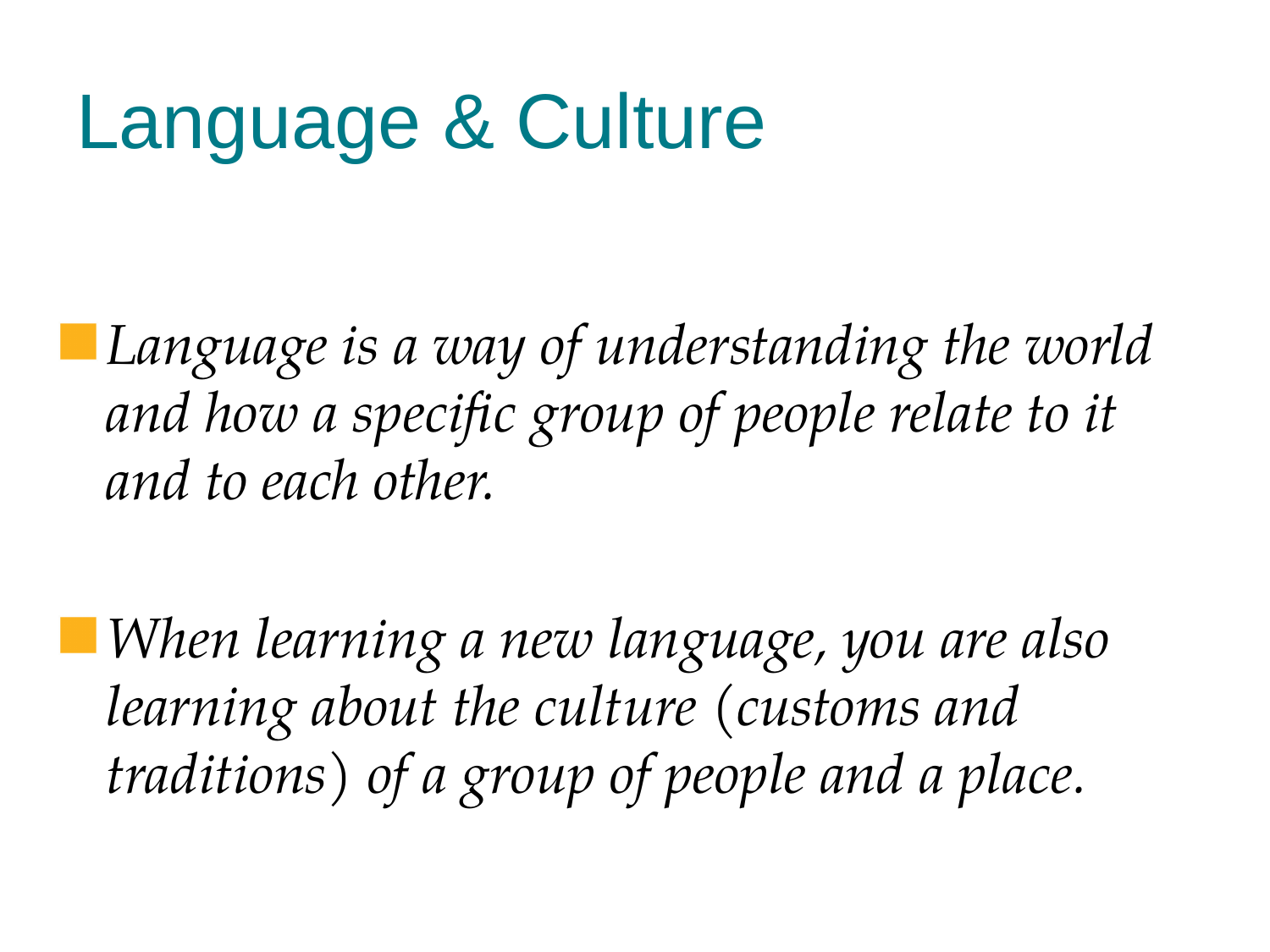

# Language & Culture

Language is a way of understanding the world and how a specific group of people relate to it and to each other.

When learning a new language, you are also learning about the culture (customs and traditions) of a group of people and a place.